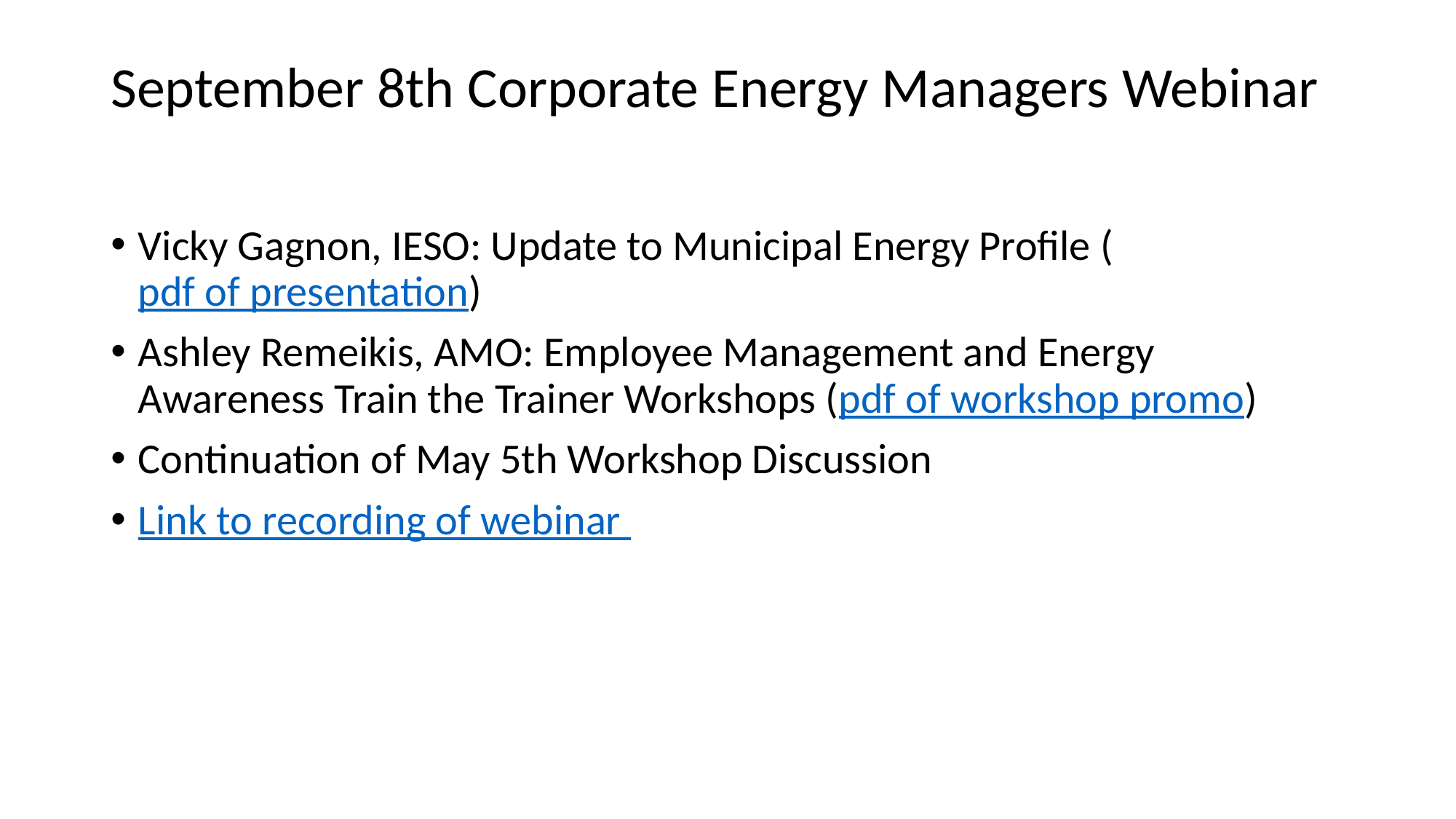

# September 8th Corporate Energy Managers Webinar
Vicky Gagnon, IESO: Update to Municipal Energy Profile (pdf of presentation)
Ashley Remeikis, AMO: Employee Management and Energy Awareness Train the Trainer Workshops (pdf of workshop promo)
Continuation of May 5th Workshop Discussion
Link to recording of webinar